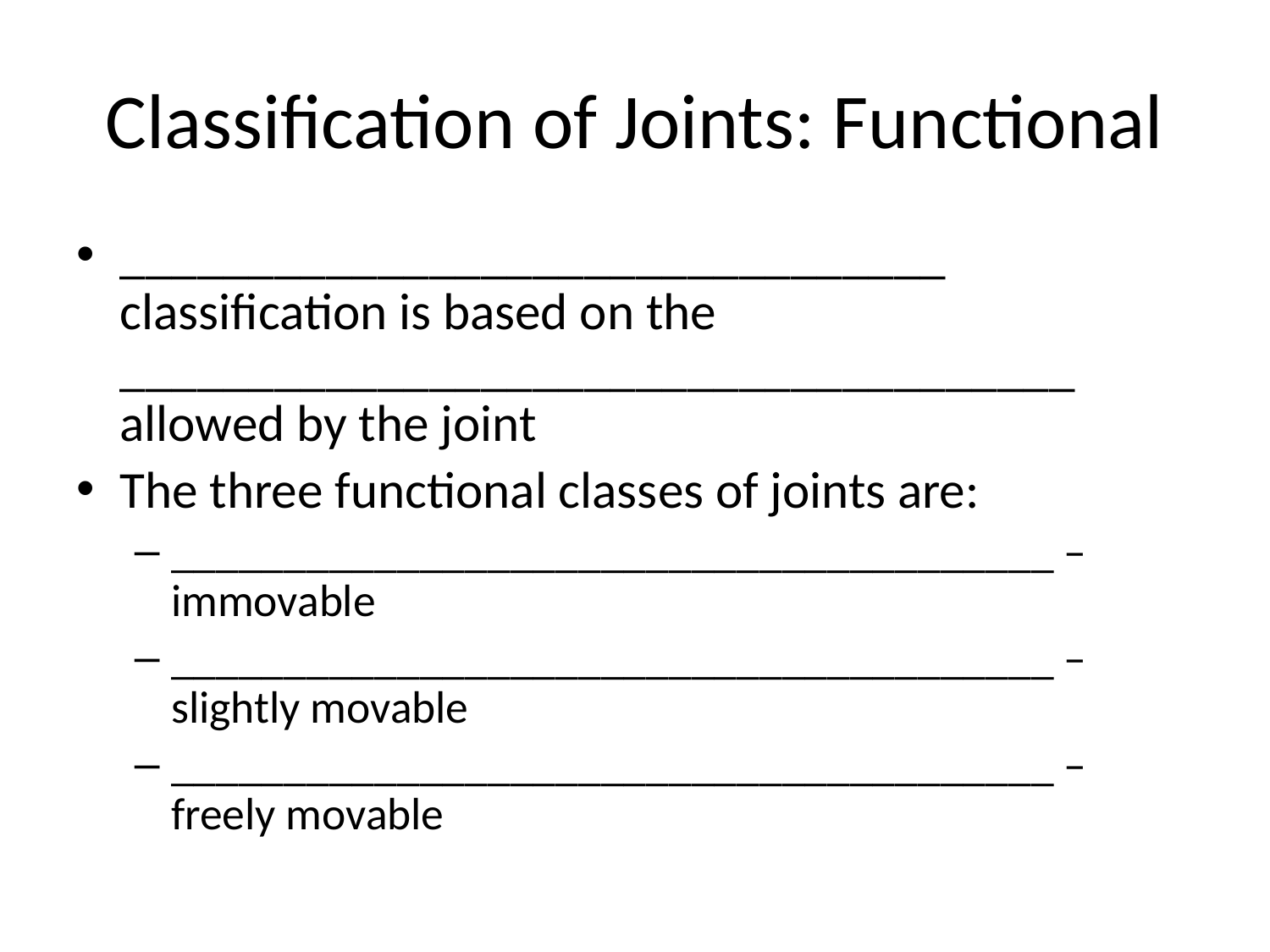

# Classification of Joints: Functional
________________________________ classification is based on the _____________________________________ allowed by the joint
The three functional classes of joints are:
_______________________________________ – immovable
_______________________________________ – slightly movable
_______________________________________ – freely movable